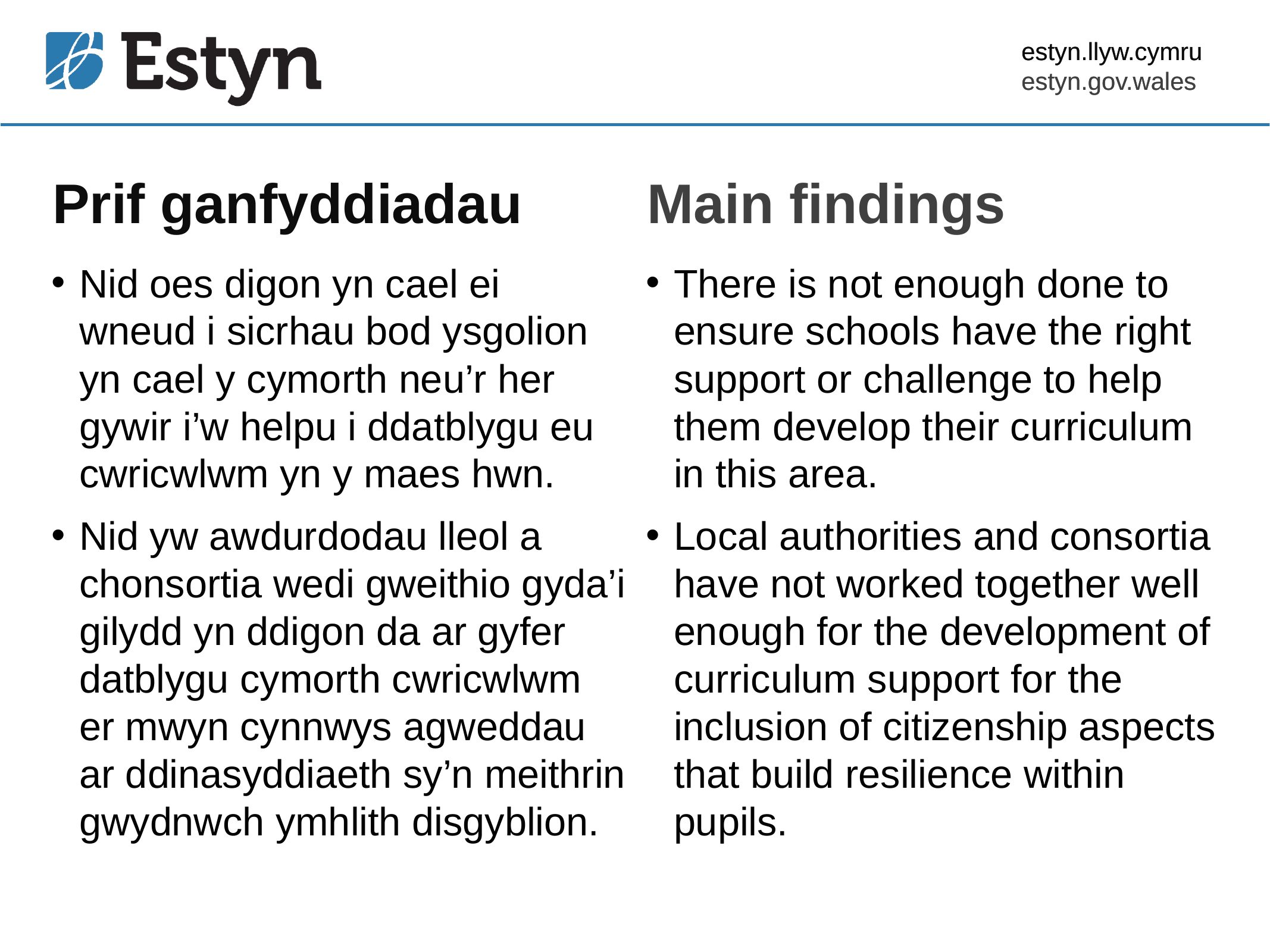

estyn.llyw.cymru
estyn.gov.wales
# Prif ganfyddiadau
Main findings
Nid oes digon yn cael ei wneud i sicrhau bod ysgolion yn cael y cymorth neu’r her gywir i’w helpu i ddatblygu eu cwricwlwm yn y maes hwn.
Nid yw awdurdodau lleol a chonsortia wedi gweithio gyda’i gilydd yn ddigon da ar gyfer datblygu cymorth cwricwlwm er mwyn cynnwys agweddau ar ddinasyddiaeth sy’n meithrin gwydnwch ymhlith disgyblion.

There is not enough done to ensure schools have the right support or challenge to help them develop their curriculum in this area.
Local authorities and consortia have not worked together well enough for the development of curriculum support for the inclusion of citizenship aspects that build resilience within pupils.